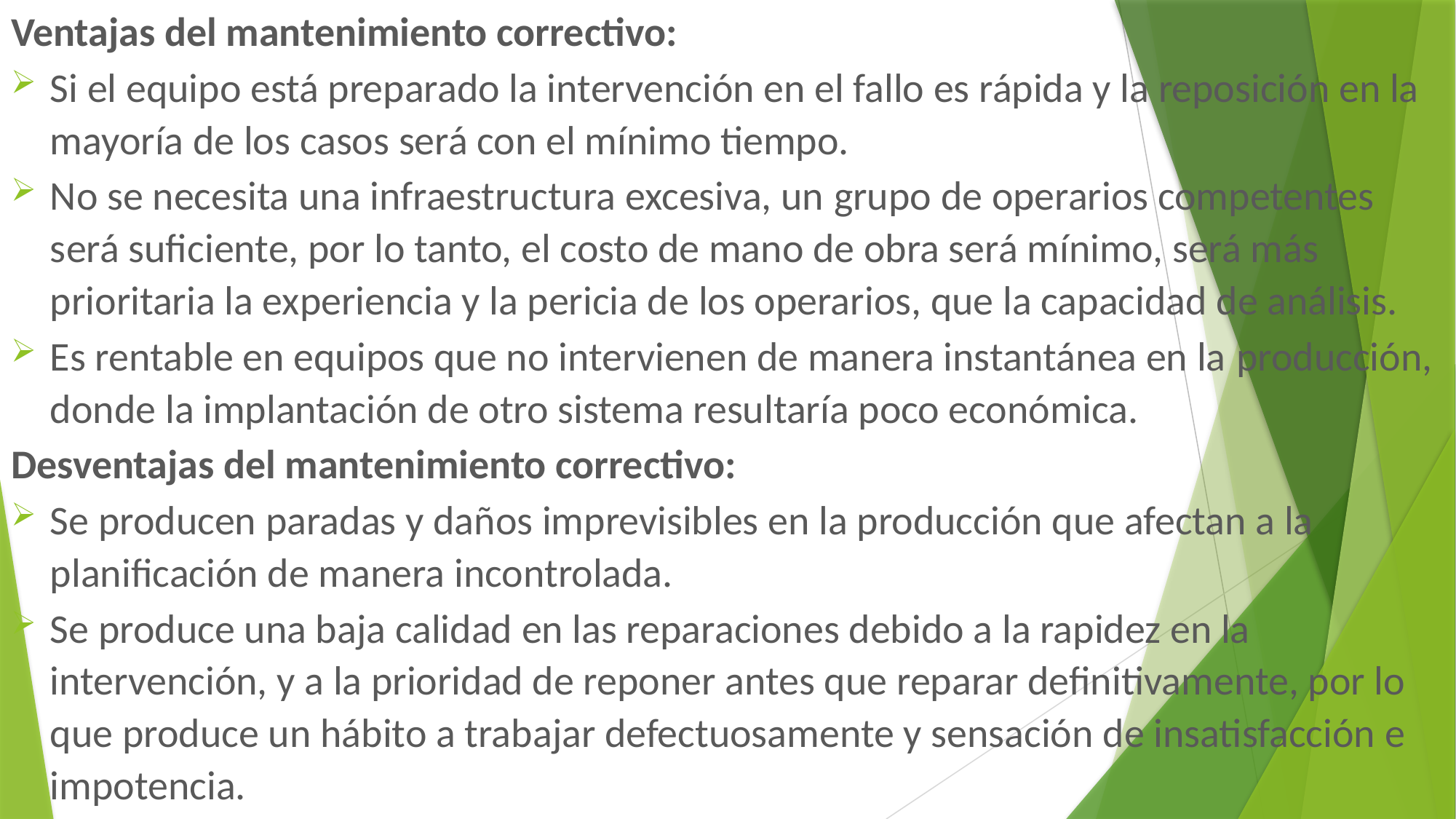

Ventajas del mantenimiento correctivo:
Si el equipo está preparado la intervención en el fallo es rápida y la reposición en la mayoría de los casos será con el mínimo tiempo.
No se necesita una infraestructura excesiva, un grupo de operarios competentes será suficiente, por lo tanto, el costo de mano de obra será mínimo, será más prioritaria la experiencia y la pericia de los operarios, que la capacidad de análisis.
Es rentable en equipos que no intervienen de manera instantánea en la producción, donde la implantación de otro sistema resultaría poco económica.
Desventajas del mantenimiento correctivo:
Se producen paradas y daños imprevisibles en la producción que afectan a la planificación de manera incontrolada.
Se produce una baja calidad en las reparaciones debido a la rapidez en la intervención, y a la prioridad de reponer antes que reparar definitivamente, por lo que produce un hábito a trabajar defectuosamente y sensación de insatisfacción e impotencia.